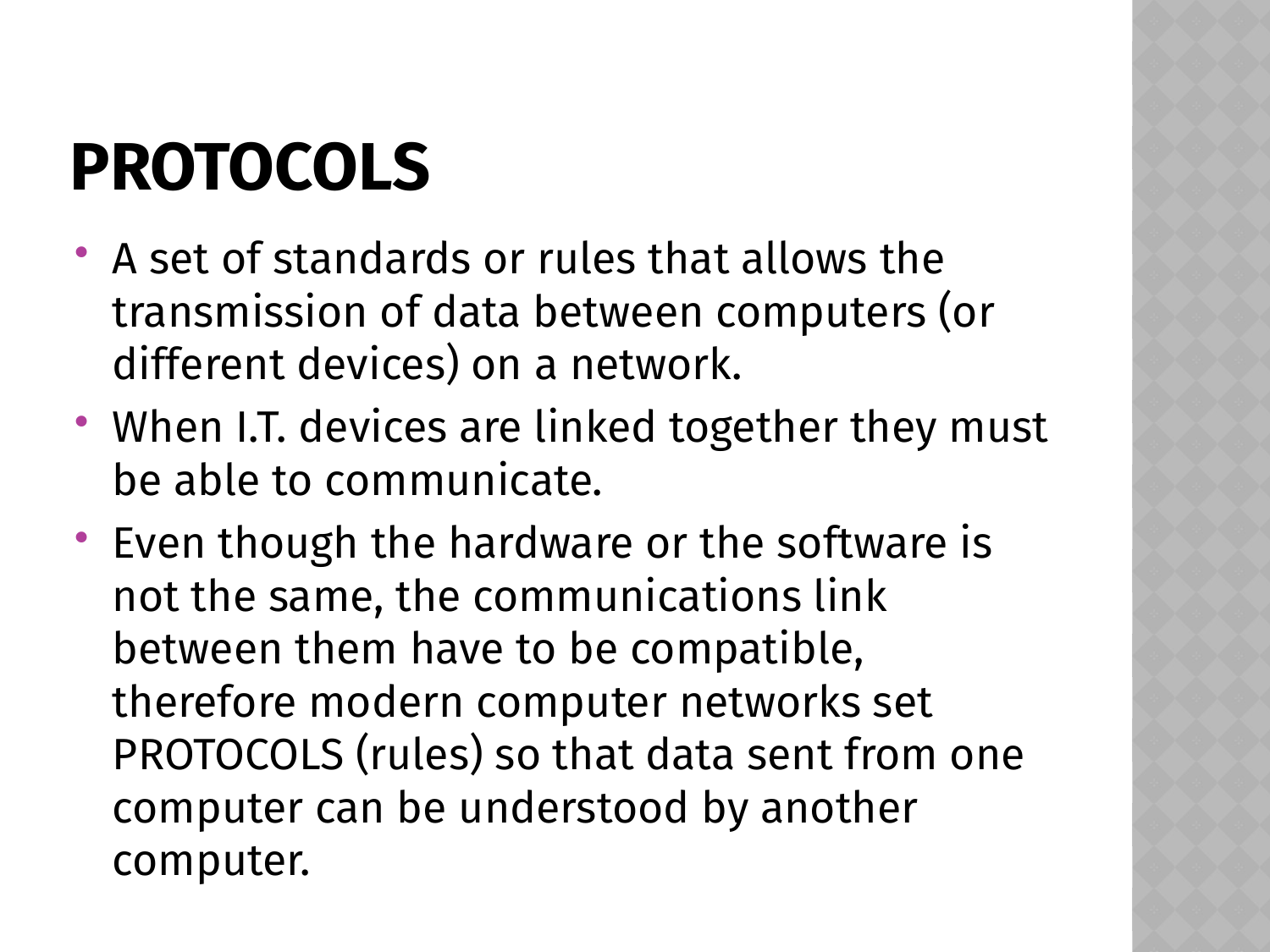

# PROTOCOLS
A set of standards or rules that allows the transmission of data between computers (or different devices) on a network.
When I.T. devices are linked together they must be able to communicate.
Even though the hardware or the software is not the same, the communications link between them have to be compatible, therefore modern computer networks set PROTOCOLS (rules) so that data sent from one computer can be understood by another computer.